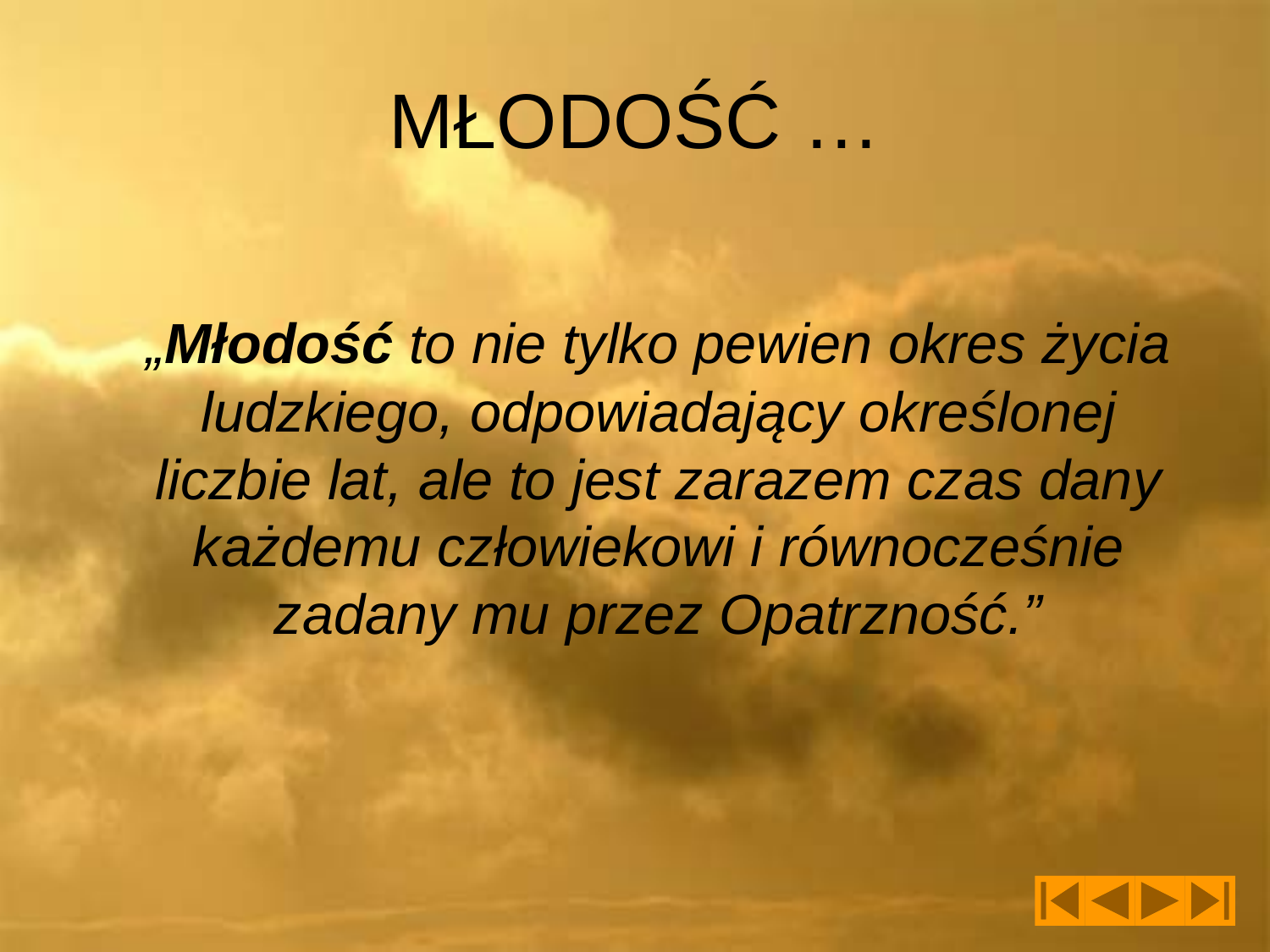

# MŁODOŚĆ …

	„Młodość to nie tylko pewien okres życia ludzkiego, odpowiadający określonej liczbie lat, ale to jest zarazem czas dany każdemu człowiekowi i równocześnie zadany mu przez Opatrzność.”